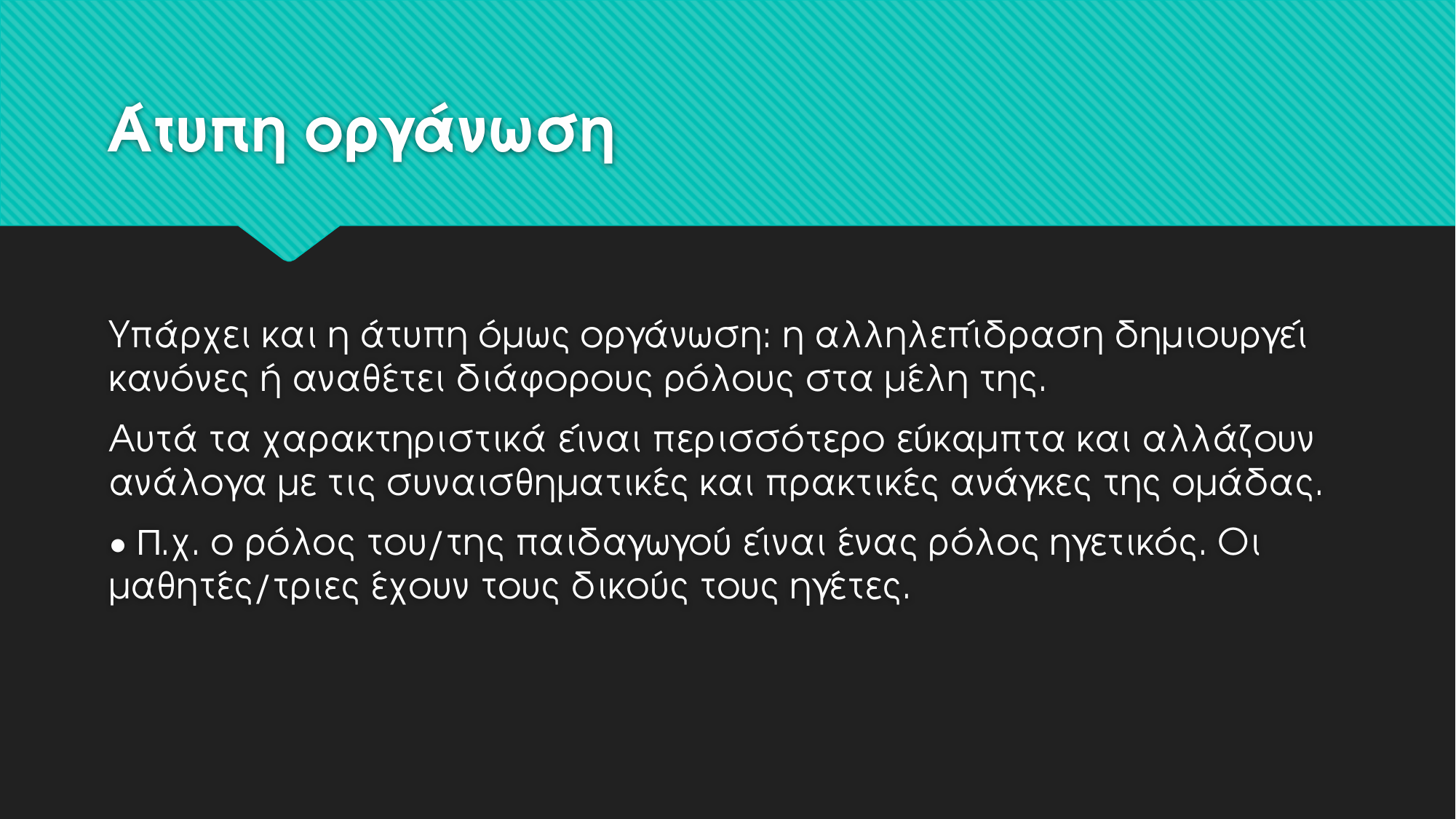

# Άτυπη οργάνωση
Υπάρχει και η άτυπη όμως οργάνωση: η αλληλεπίδραση δημιουργεί κανόνες ή αναθέτει διάφορους ρόλους στα μέλη της.
Αυτά τα χαρακτηριστικά είναι περισσότερο εύκαμπτα και αλλάζουν ανάλογα με τις συναισθηματικές και πρακτικές ανάγκες της ομάδας.
• Π.χ. ο ρόλος του/της παιδαγωγού είναι ένας ρόλος ηγετικός. Οι μαθητές/τριες έχουν τους δικούς τους ηγέτες.